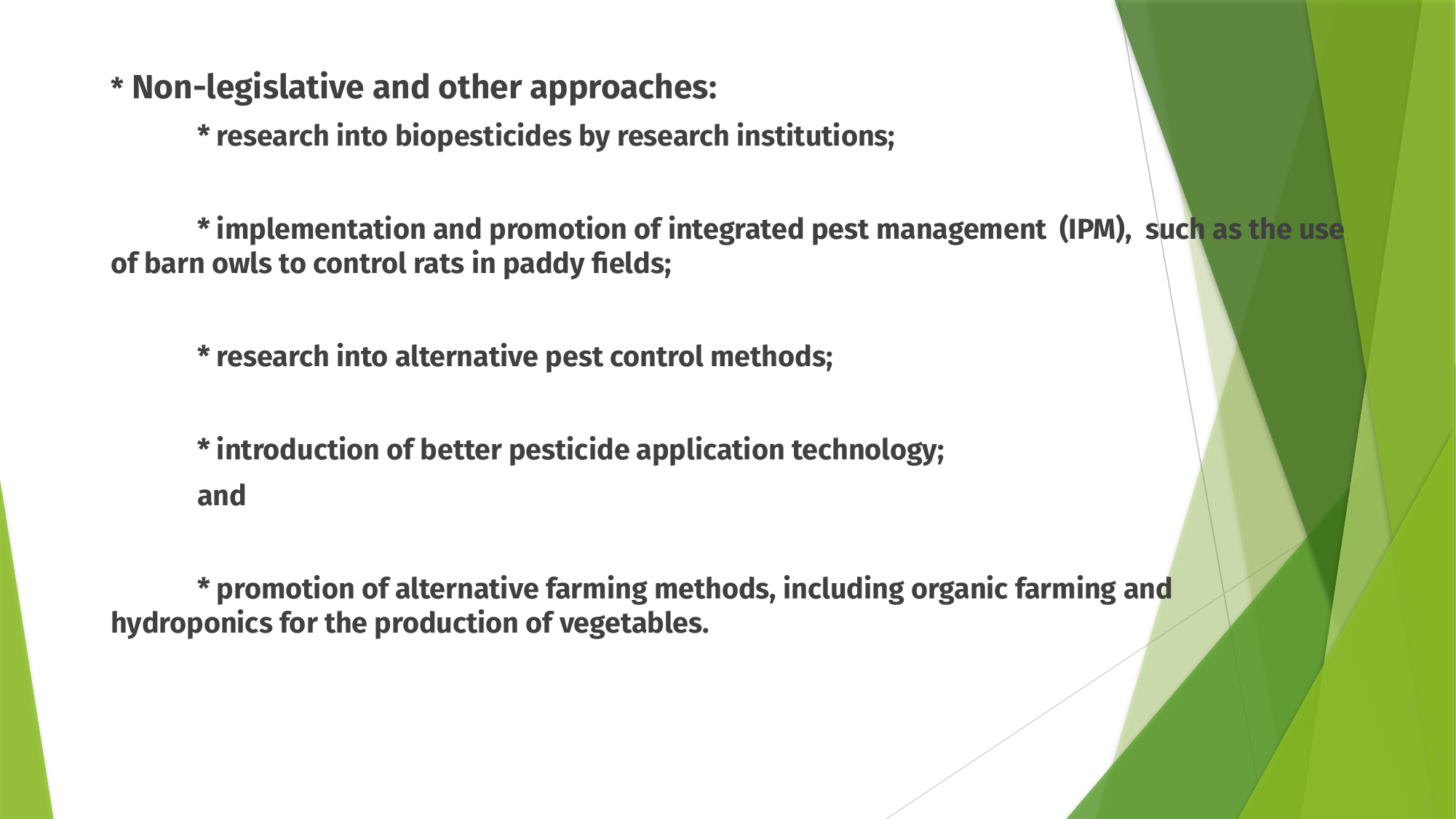

* Non-legislative and other approaches:
	* research into biopesticides by research institutions;

	* implementation and promotion of integrated pest management 	(IPM), 	such as the use of barn owls to control rats in paddy fields;

	* research into alternative pest control methods;

	* introduction of better pesticide application technology;
	and

	* promotion of alternative farming methods, including organic farming and 	hydroponics for the production of vegetables.